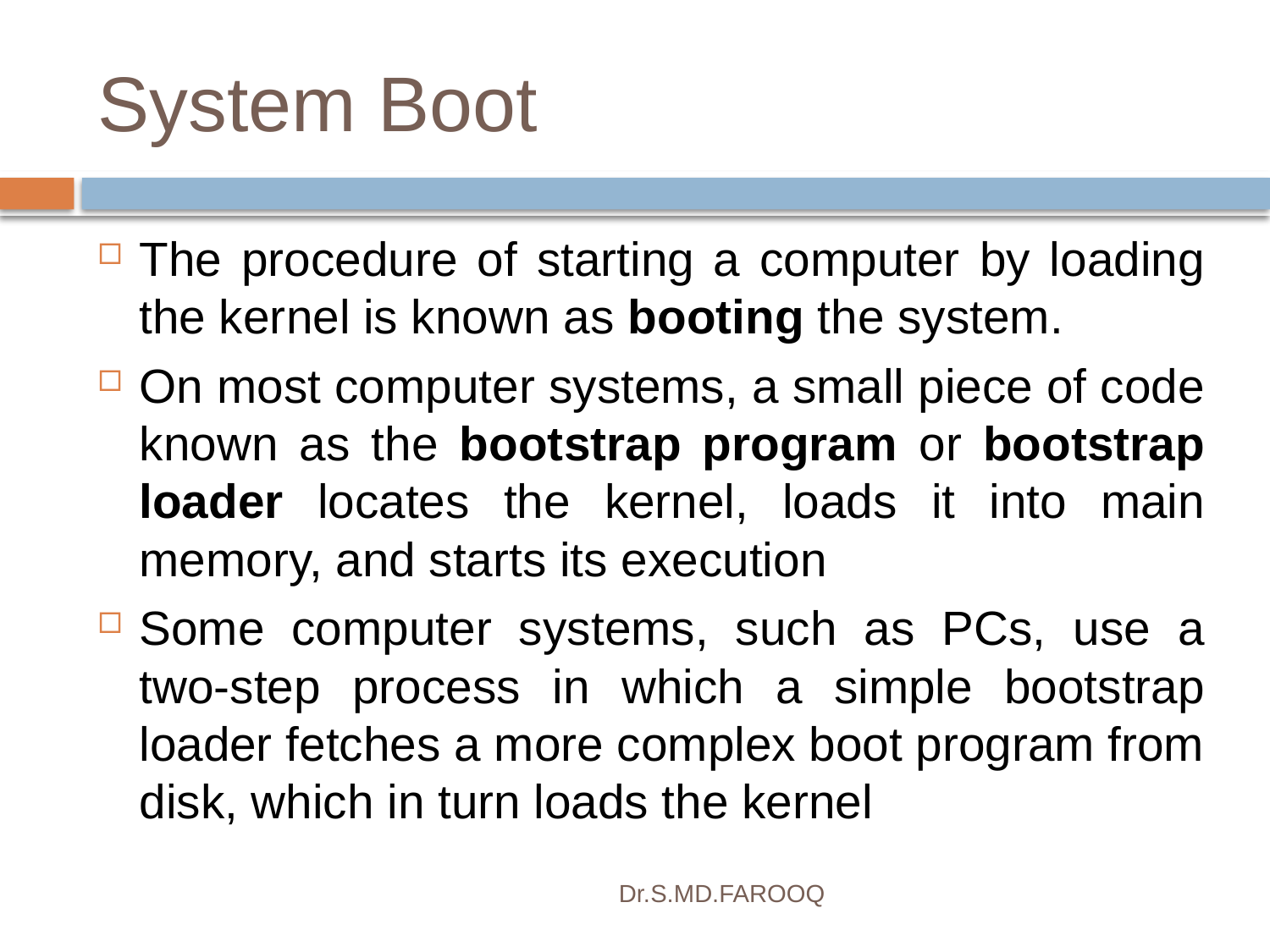

# System Boot
The procedure of starting a computer by loading the kernel is known as booting the system.
On most computer systems, a small piece of code known as the bootstrap program or bootstrap loader locates the kernel, loads it into main memory, and starts its execution
Some computer systems, such as PCs, use a two-step process in which a simple bootstrap loader fetches a more complex boot program from disk, which in turn loads the kernel
Dr.S.MD.FAROOQ